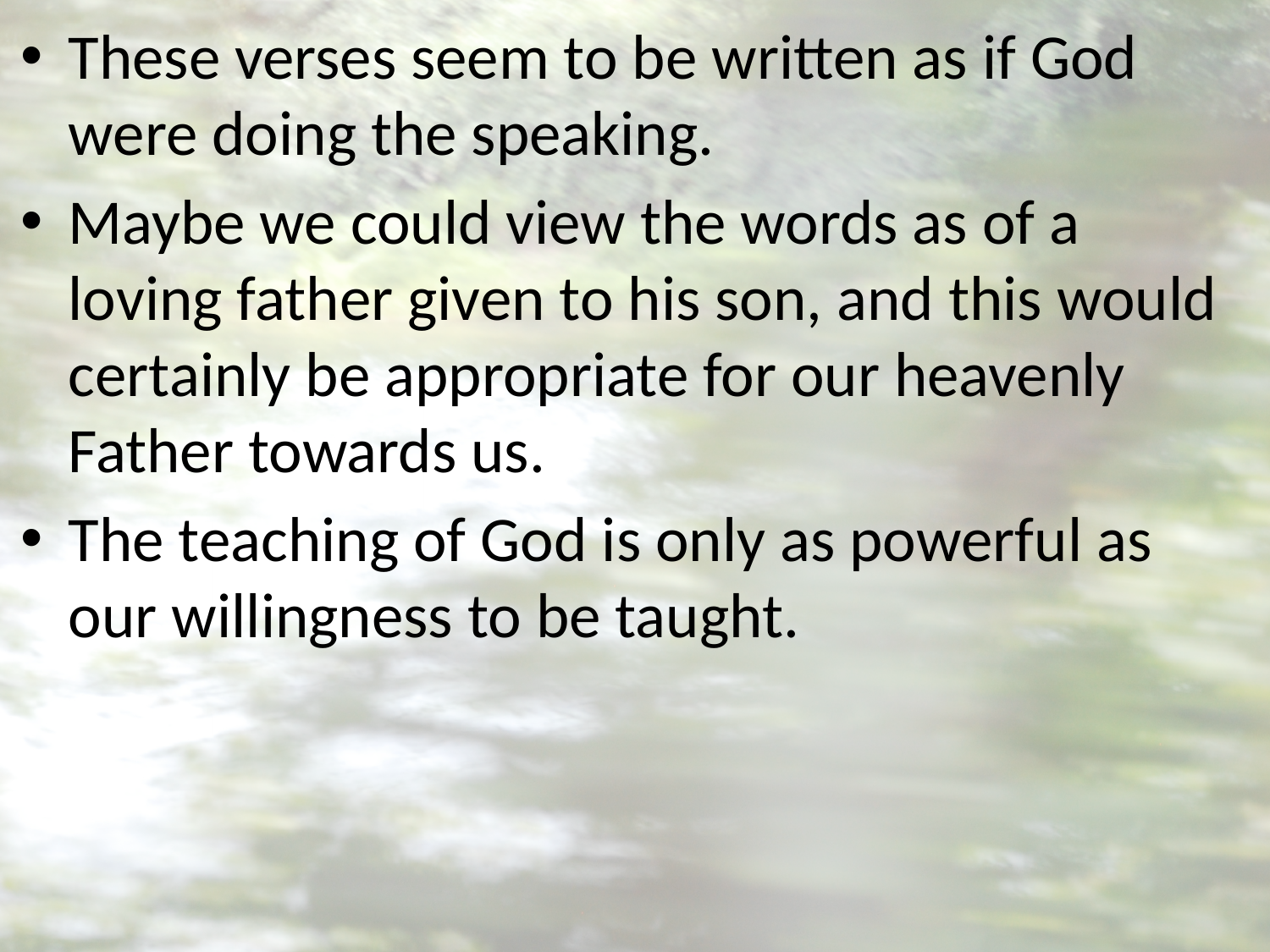

These verses seem to be written as if God were doing the speaking.
Maybe we could view the words as of a loving father given to his son, and this would certainly be appropriate for our heavenly Father towards us.
The teaching of God is only as powerful as our willingness to be taught.